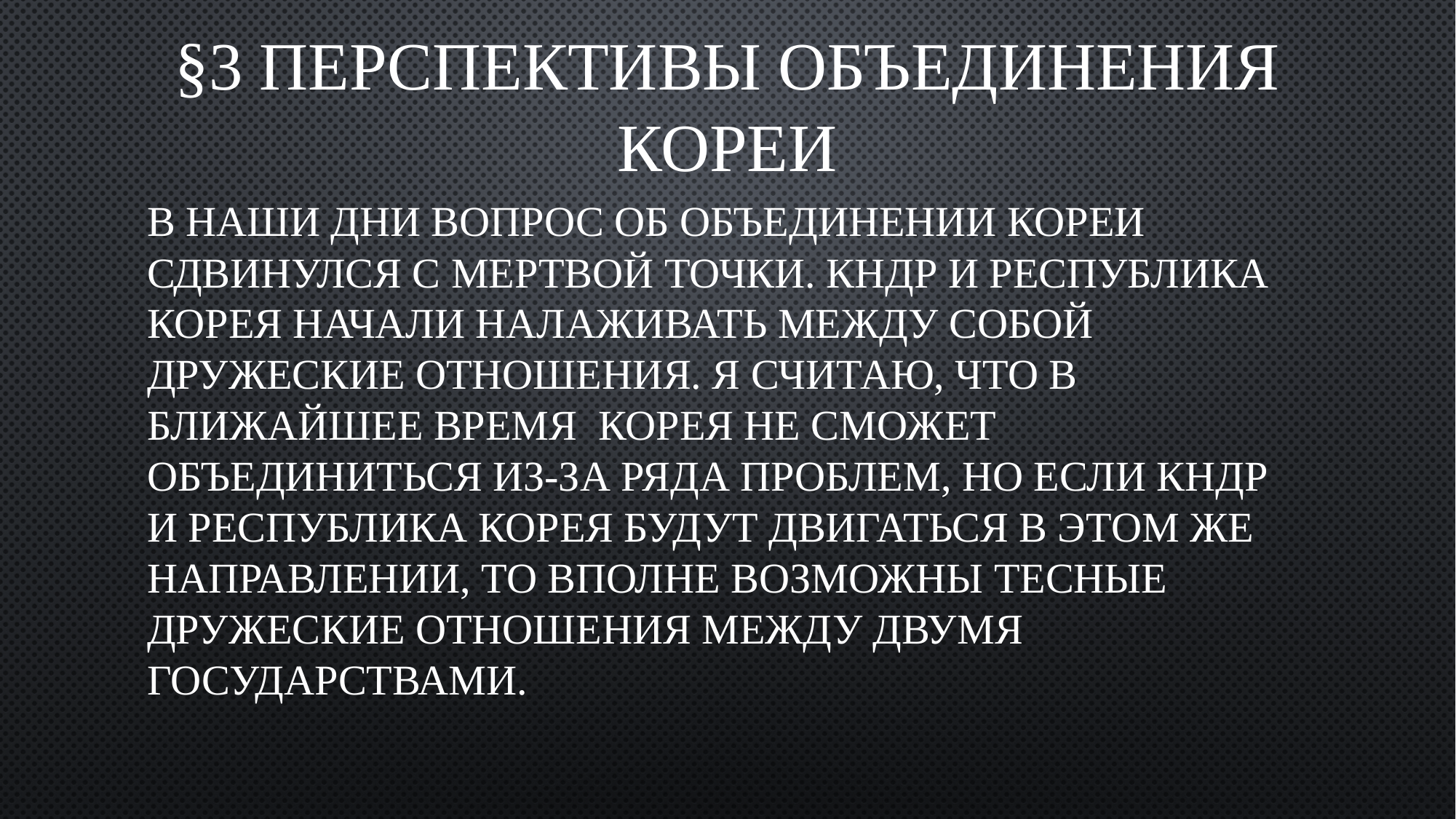

# §3 Перспективы объединения Кореи
В наши дни вопрос об объединении Кореи сдвинулся с мертвой точки. КНДР и Республика Корея начали налаживать между собой дружеские отношения. Я считаю, что в ближайшее время  Корея не сможет объединиться из-за ряда проблем, но если КНДР и Республика Корея будут двигаться в этом же направлении, то вполне возможны тесные дружеские отношения между двумя государствами.